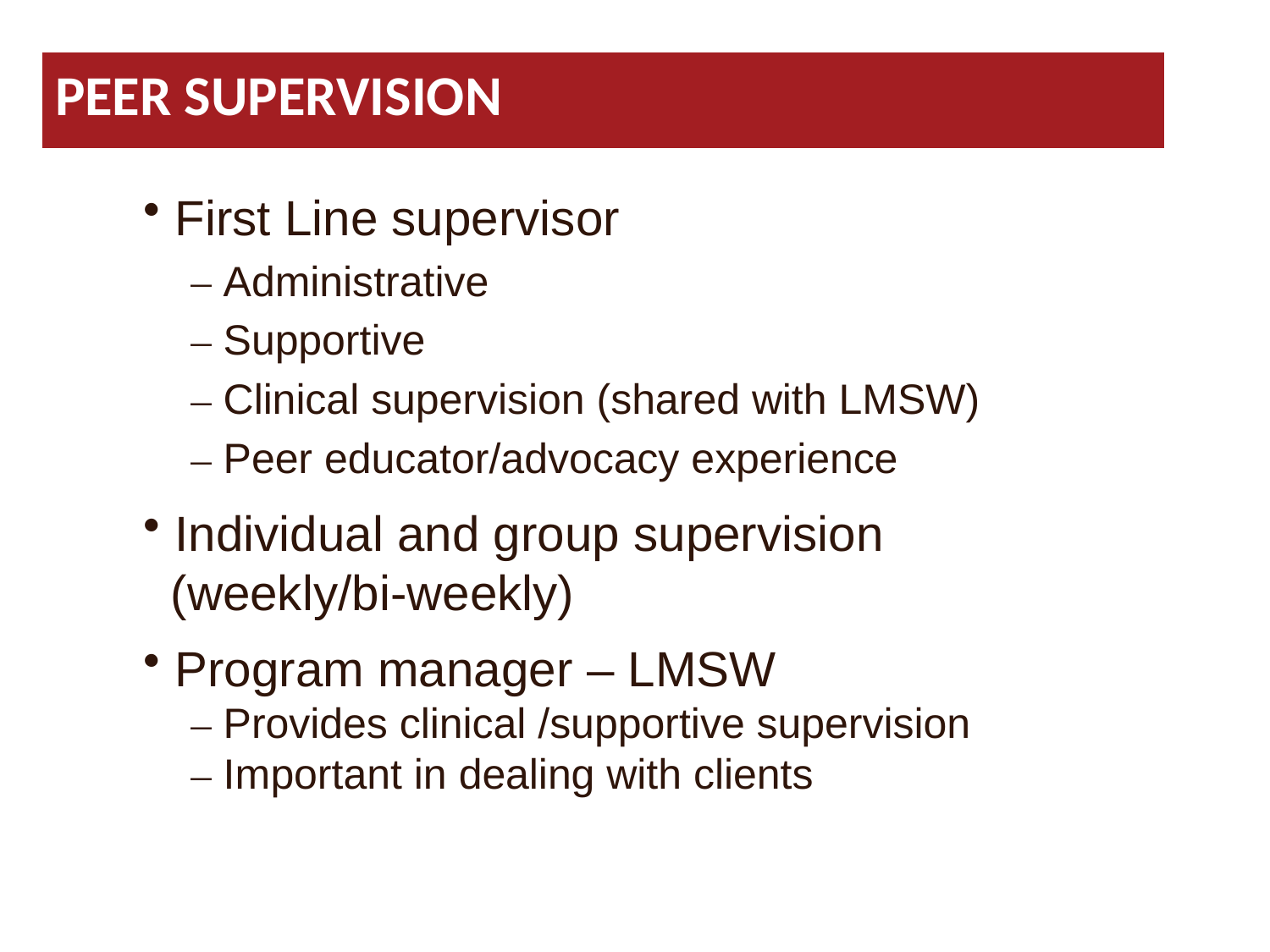

PEER SUPERVISION
First Line supervisor
Administrative
Supportive
Clinical supervision (shared with LMSW)
Peer educator/advocacy experience

Individual and group supervision
  (weekly/bi-weekly)

Program manager – LMSW
Provides clinical /supportive supervision
Important in dealing with clients